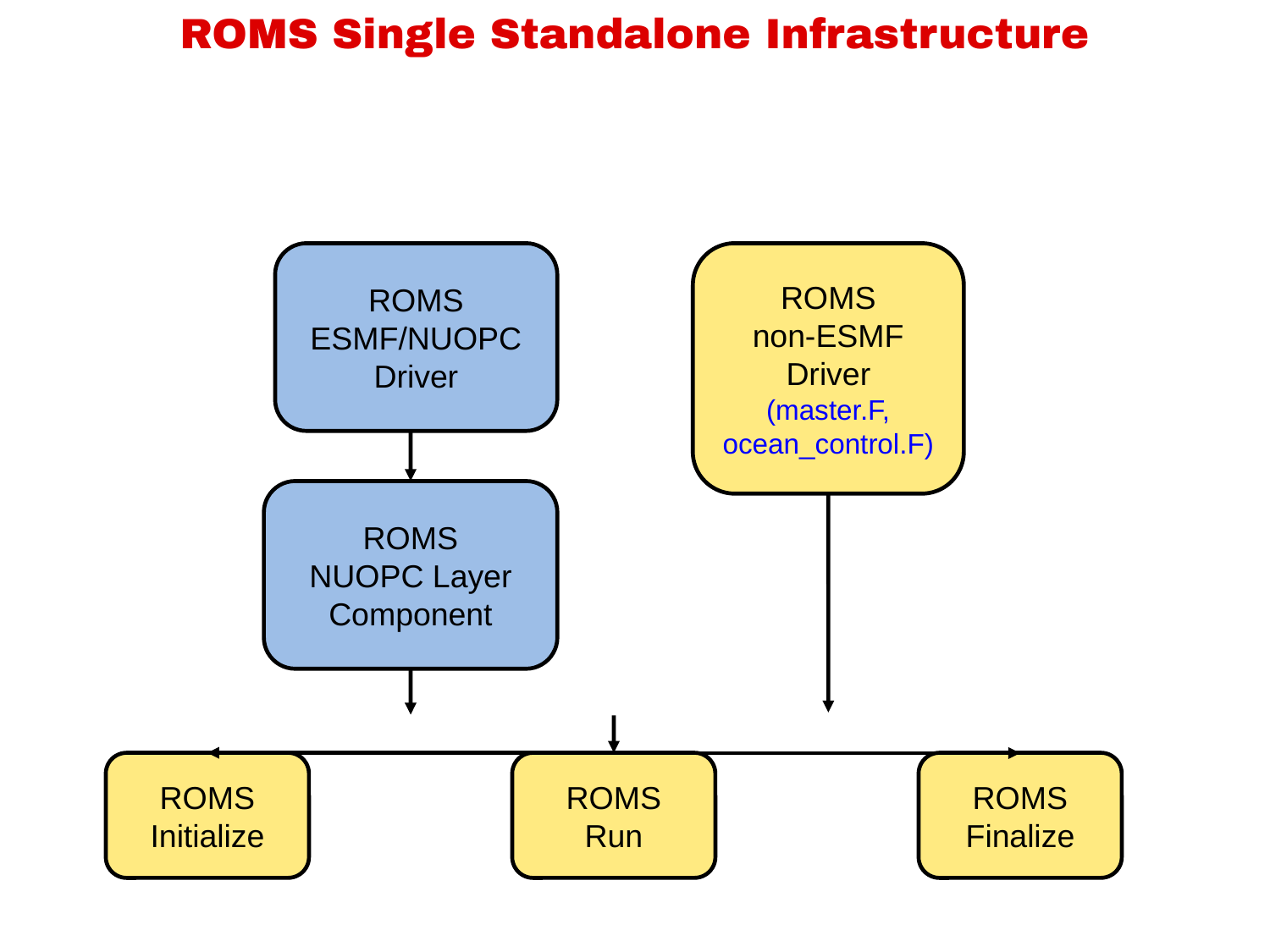

ROMS Single Standalone Infrastructure
ROMS
ESMF/NUOPC
Driver
ROMS
non-ESMF
Driver
(master.F,
ocean_control.F)

ROMS
NUOPC Layer
Component

ROMS
Initialize
ROMS
Run
ROMS
Finalize